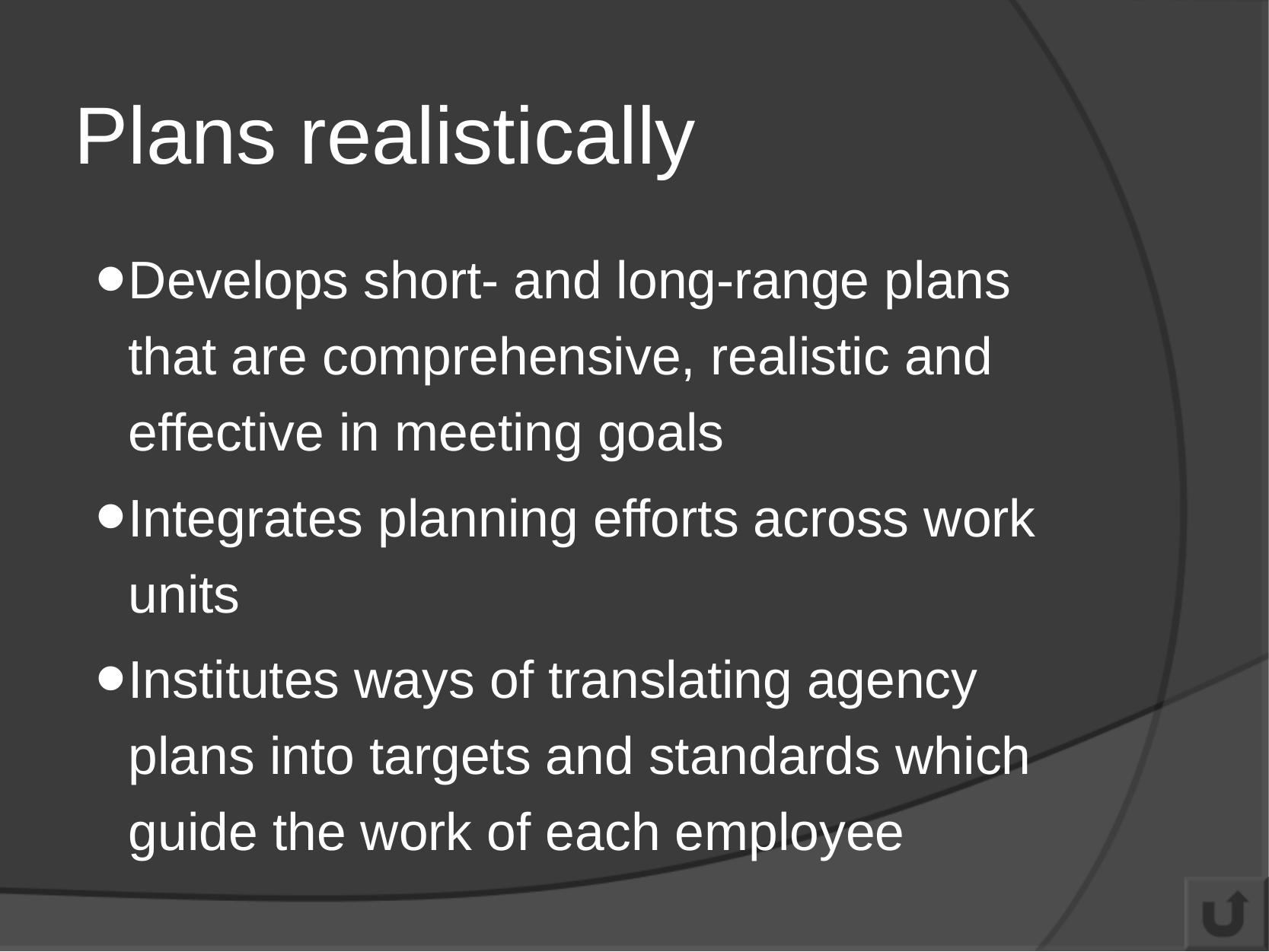

# Plans realistically
Develops short- and long-range plans that are comprehensive, realistic and effective in meeting goals
Integrates planning efforts across work units
Institutes ways of translating agency plans into targets and standards which guide the work of each employee